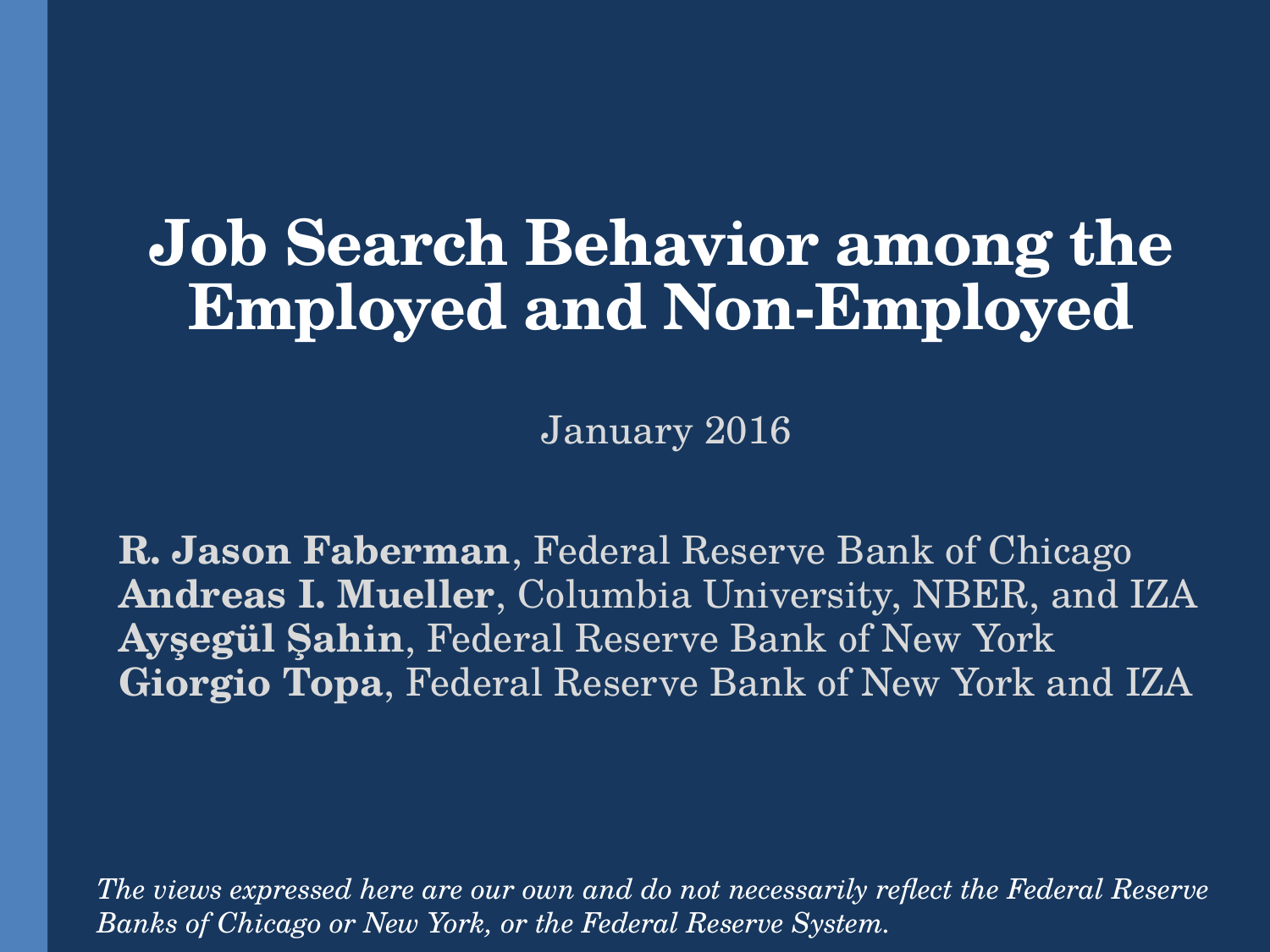

# Job Search Behavior among the Employed and Non-Employed
January 2016

R. Jason Faberman, Federal Reserve Bank of Chicago
Andreas I. Mueller, Columbia University, NBER, and IZA
Ayşegül Şahin, Federal Reserve Bank of New York
Giorgio Topa, Federal Reserve Bank of New York and IZA
The views expressed here are our own and do not necessarily reflect the Federal Reserve Banks of Chicago or New York, or the Federal Reserve System.